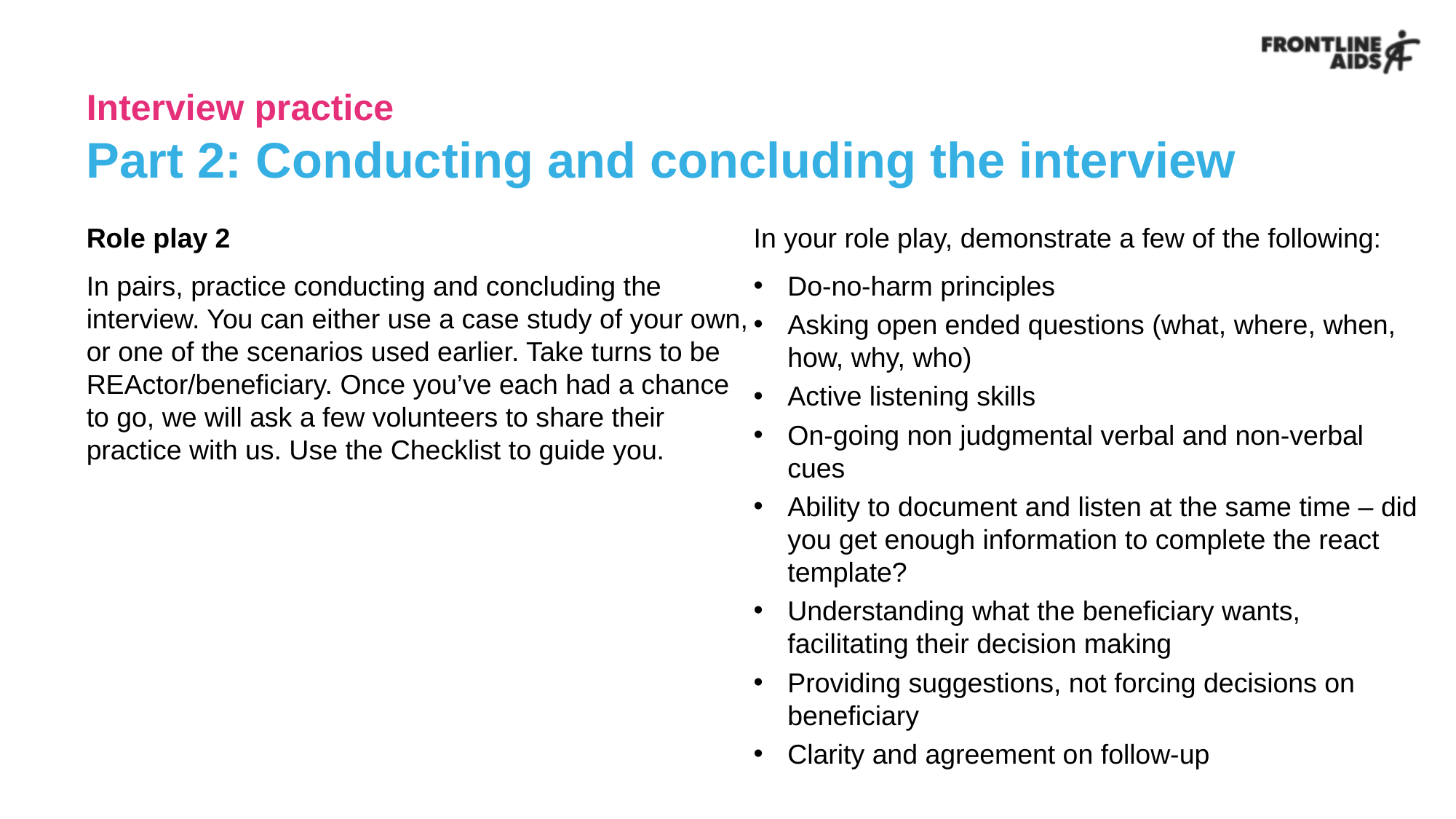

# Interview practice Part 2: Conducting and concluding the interview
Role play 2
In pairs, practice conducting and concluding the interview. You can either use a case study of your own, or one of the scenarios used earlier. Take turns to be REActor/beneficiary. Once you’ve each had a chance to go, we will ask a few volunteers to share their practice with us. Use the Checklist to guide you.

In your role play, demonstrate a few of the following:
Do-no-harm principles
Asking open ended questions (what, where, when, how, why, who)
Active listening skills
On-going non judgmental verbal and non-verbal cues
Ability to document and listen at the same time – did you get enough information to complete the react template?
Understanding what the beneficiary wants, facilitating their decision making
Providing suggestions, not forcing decisions on beneficiary
Clarity and agreement on follow-up